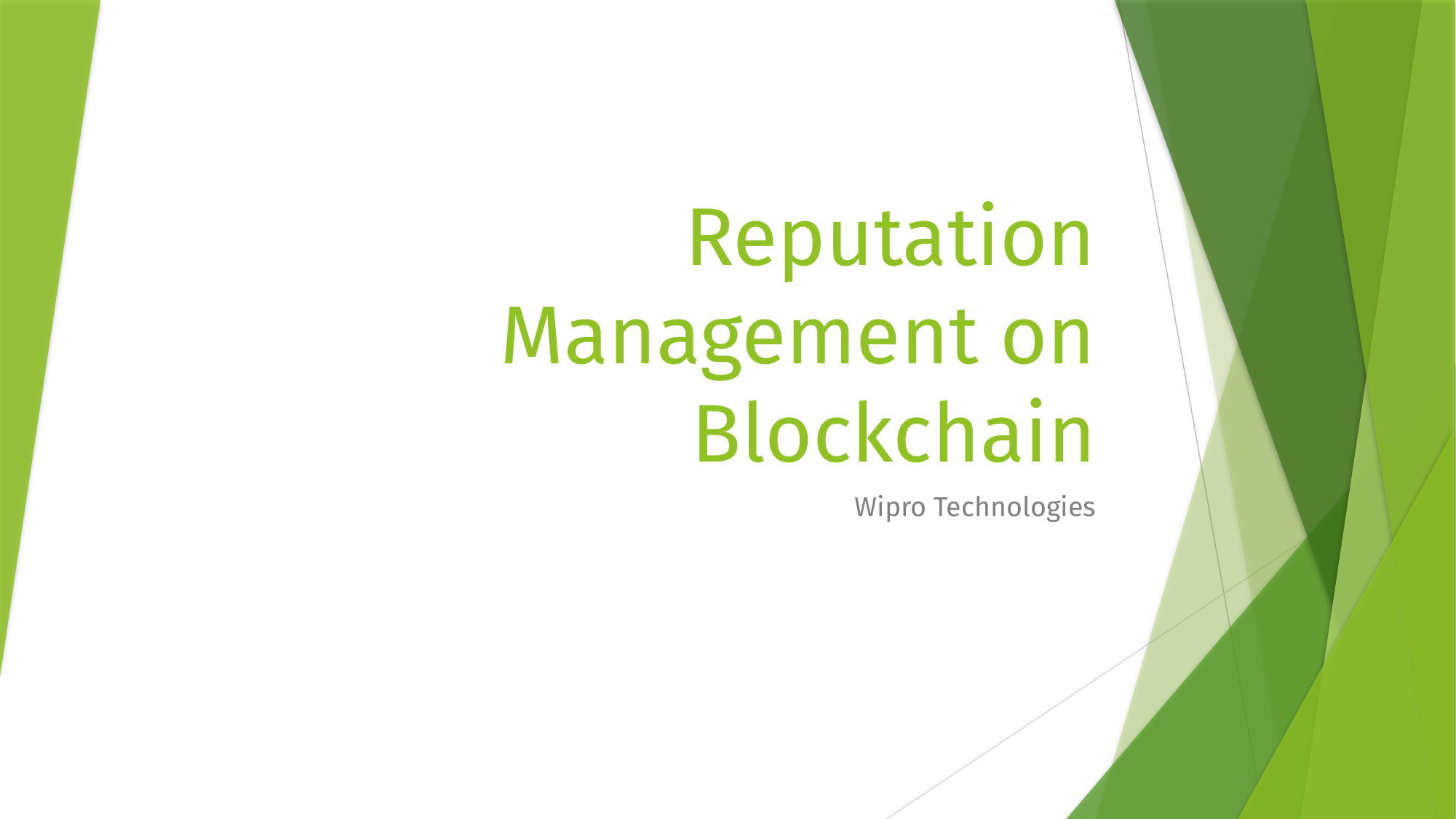

# Reputation Management on Blockchain
Wipro Technologies